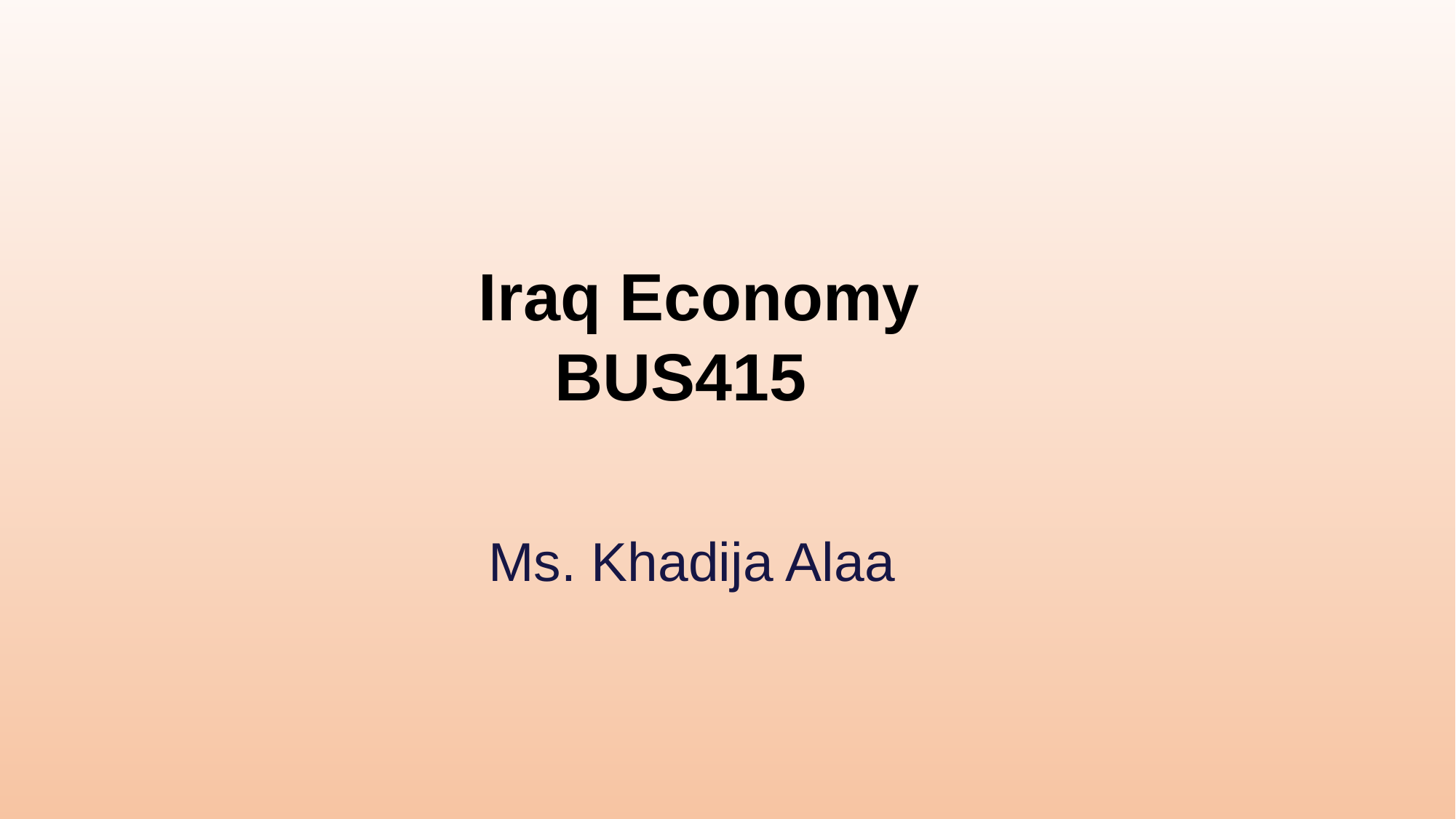

# Iraq Economy BUS415
Ms. Khadija Alaa